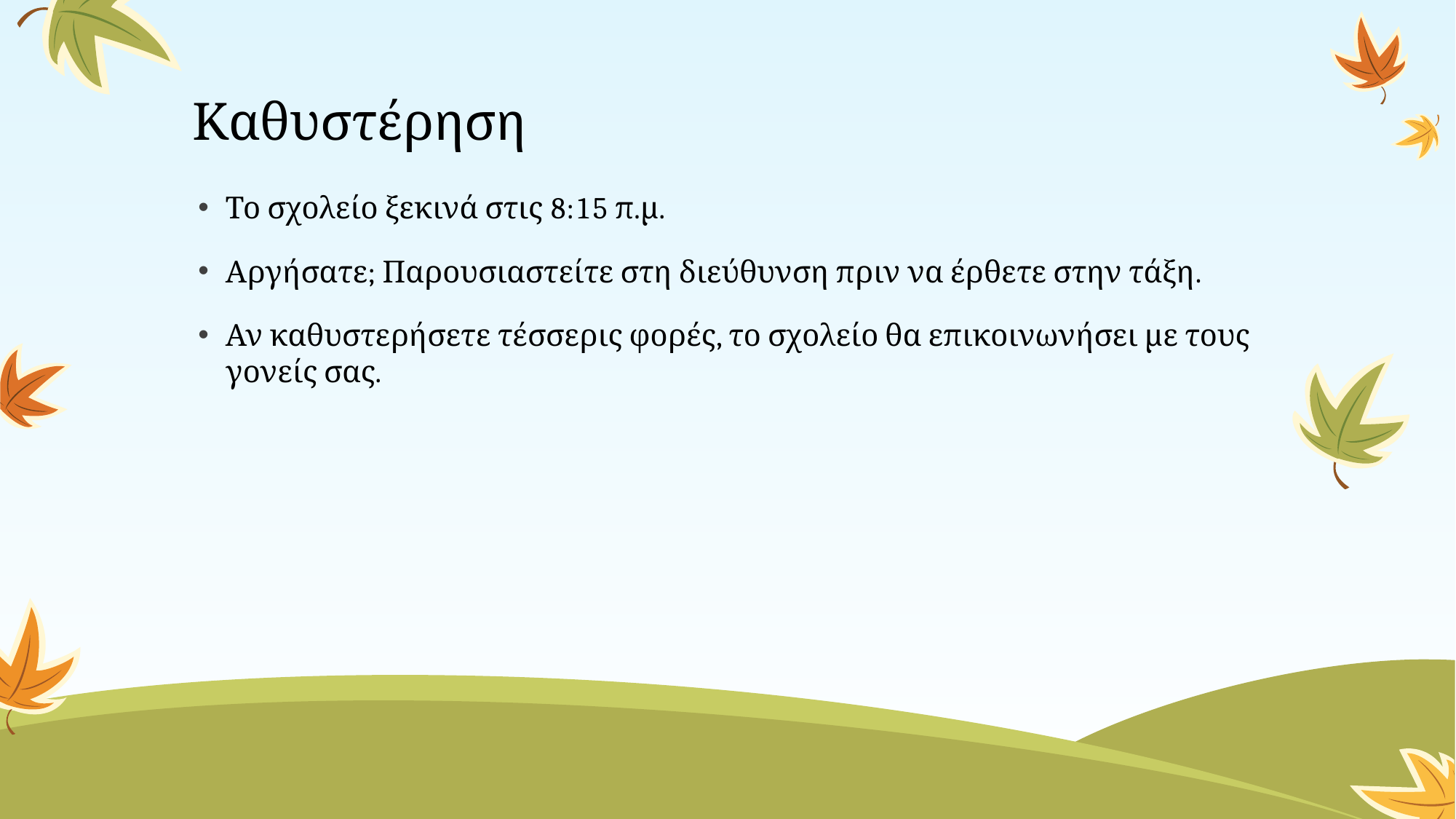

# Καθυστέρηση
Το σχολείο ξεκινά στις 8:15 π.μ.
Αργήσατε; Παρουσιαστείτε στη διεύθυνση πριν να έρθετε στην τάξη.
Αν καθυστερήσετε τέσσερις φορές, το σχολείο θα επικοινωνήσει με τους γονείς σας.